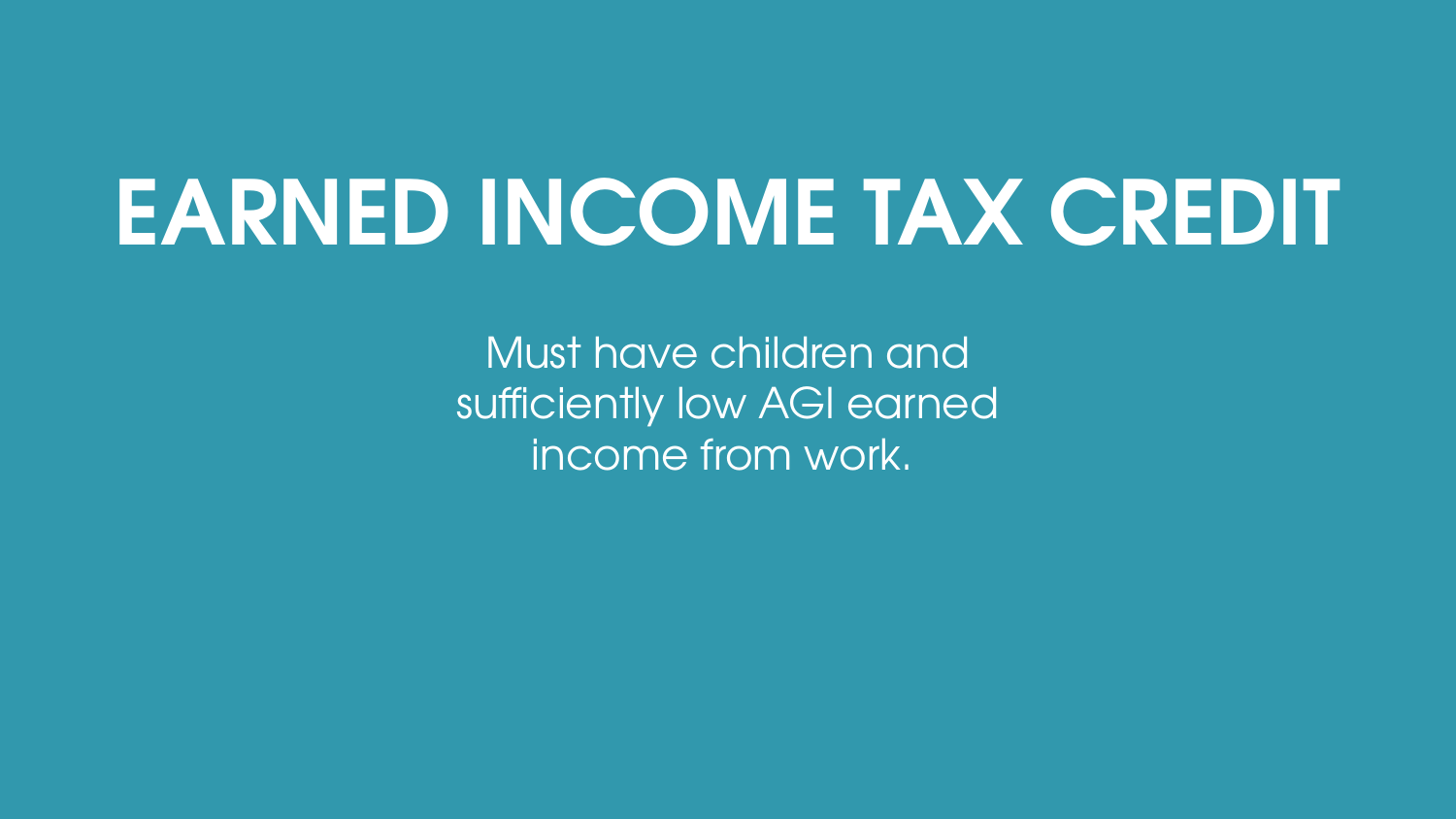

# EARNED INCOME TAX CREDIT
Must have children and sufficiently low AGI earned income from work.